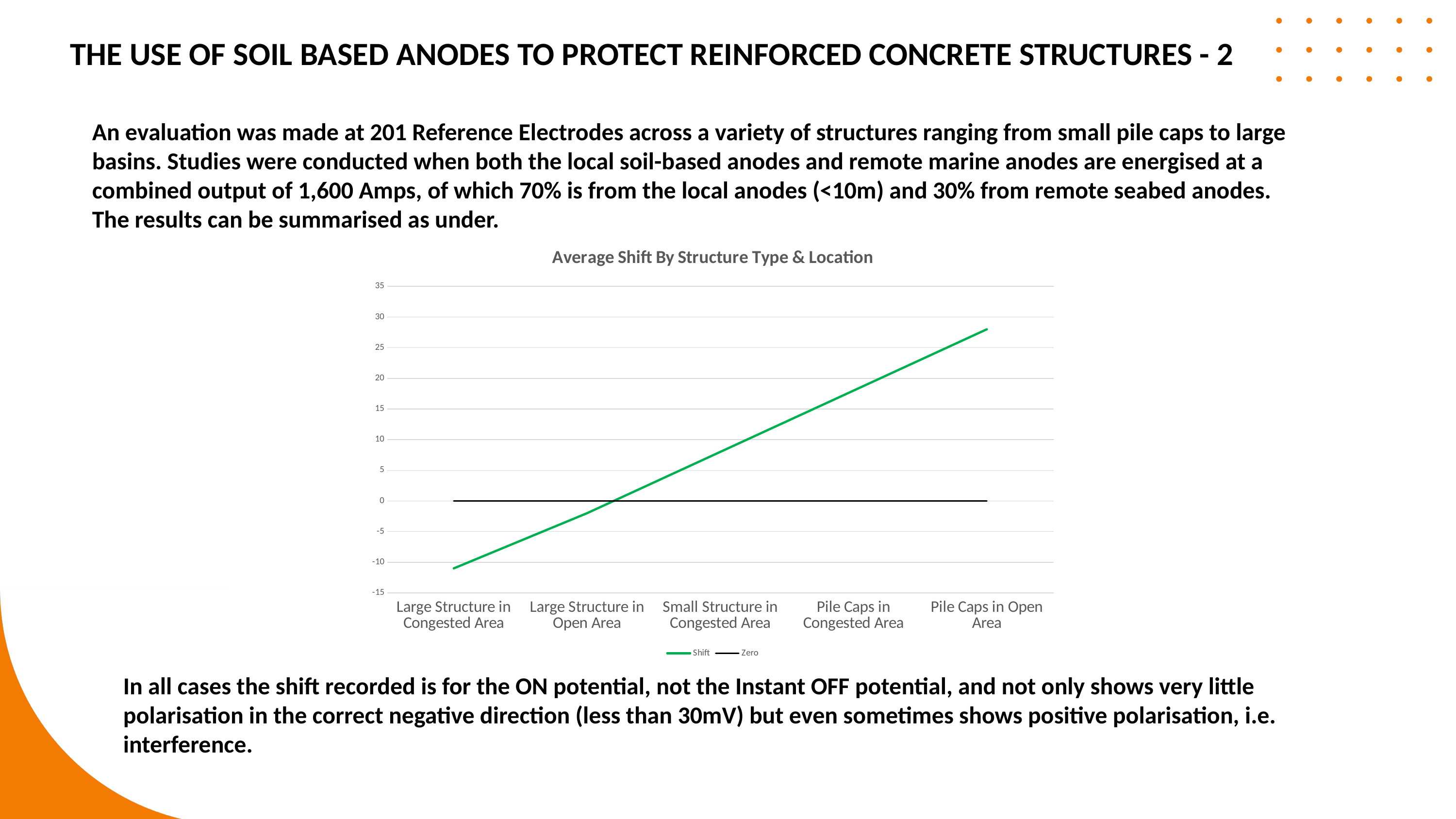

THE USE OF SOIL BASED ANODES TO PROTECT REINFORCED CONCRETE STRUCTURES - 2
An evaluation was made at 201 Reference Electrodes across a variety of structures ranging from small pile caps to large basins. Studies were conducted when both the local soil-based anodes and remote marine anodes are energised at a combined output of 1,600 Amps, of which 70% is from the local anodes (<10m) and 30% from remote seabed anodes. The results can be summarised as under.

### Chart: Average Shift By Structure Type & Location

| Category | Shift | Zero |
|---|---|---|
| Large Structure in Congested Area | -11.0 | 0.0 |
| Large Structure in Open Area | -2.0 | 0.0 |
| Small Structure in Congested Area | 8.0 | 0.0 |
| Pile Caps in Congested Area | 18.0 | 0.0 |
| Pile Caps in Open Area | 28.0 | 0.0 |
In all cases the shift recorded is for the ON potential, not the Instant OFF potential, and not only shows very little polarisation in the correct negative direction (less than 30mV) but even sometimes shows positive polarisation, i.e. interference.